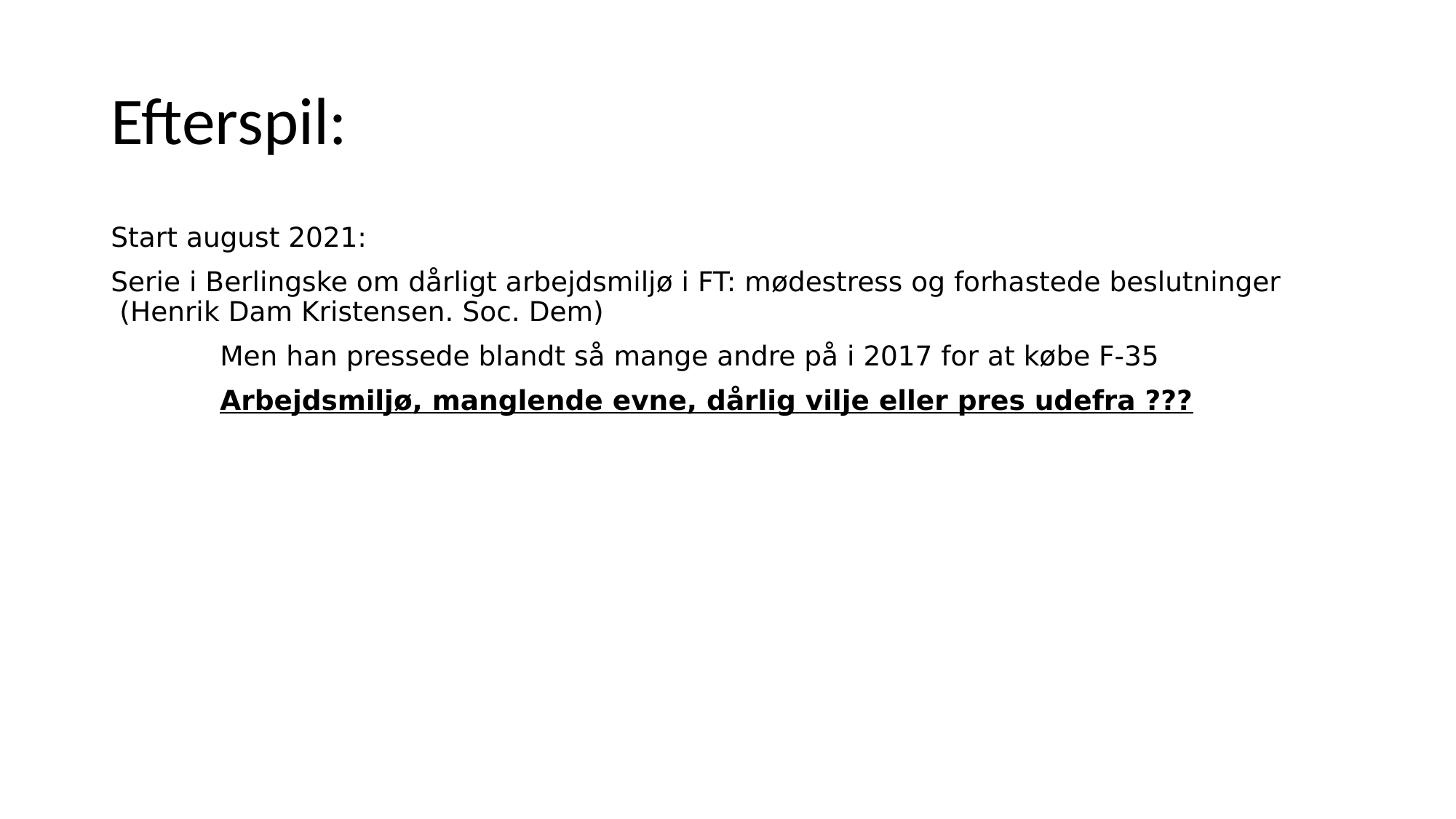

# Efterspil:
Start august 2021:
Serie i Berlingske om dårligt arbejdsmiljø i FT: mødestress og forhastede beslutninger         (Henrik Dam Kristensen. Soc. Dem)
	Men han pressede blandt så mange andre på i 2017 for at købe F-35
	Arbejdsmiljø, manglende evne, dårlig vilje eller pres udefra ???